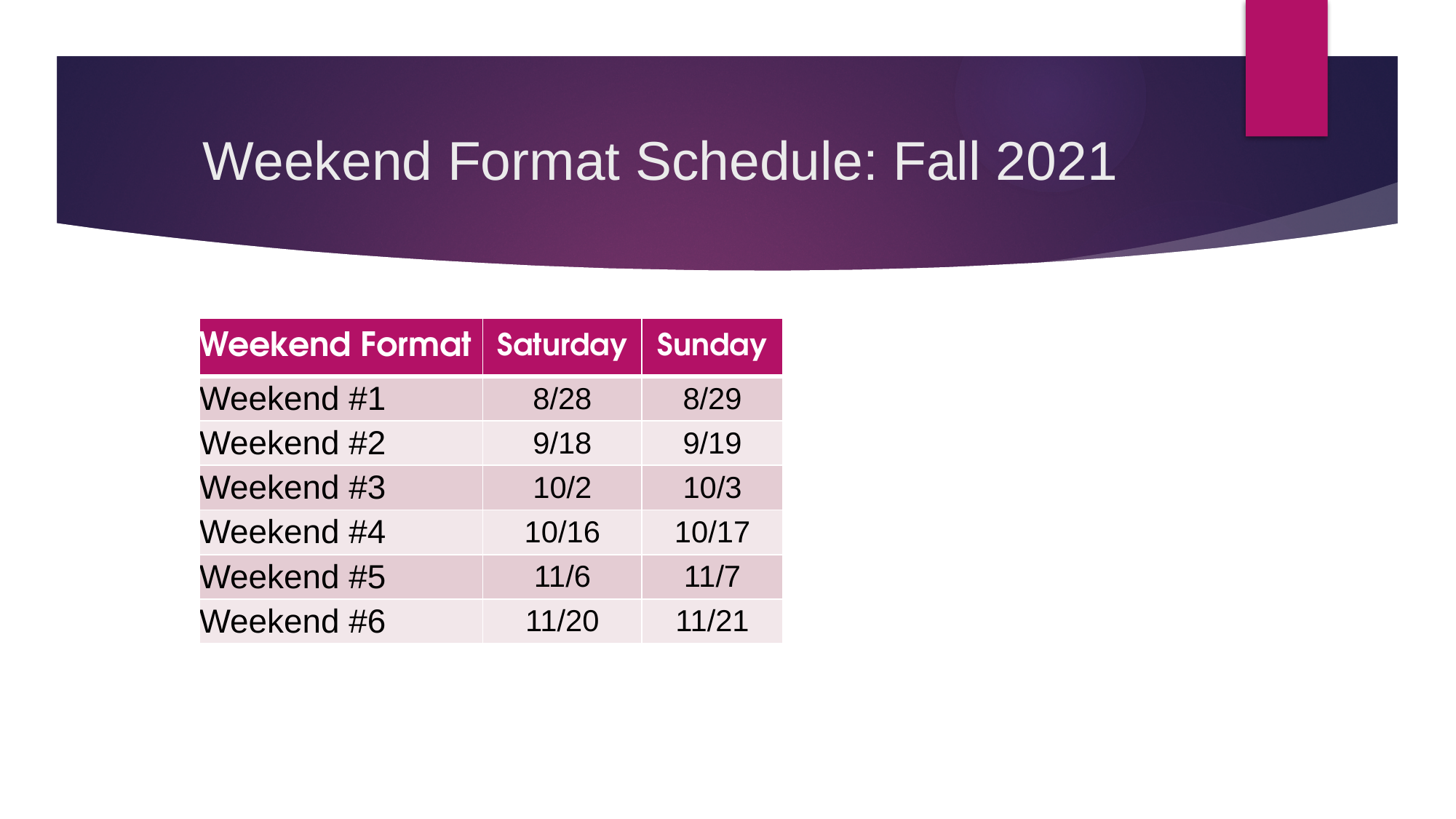

# Weekend Format Schedule: Fall 2021
| Weekend Format | Saturday | Sunday |
| --- | --- | --- |
| Weekend #1 | 8/28 | 8/29 |
| Weekend #2 | 9/18 | 9/19 |
| Weekend #3 | 10/2 | 10/3 |
| Weekend #4 | 10/16 | 10/17 |
| Weekend #5 | 11/6 | 11/7 |
| Weekend #6 | 11/20 | 11/21 |